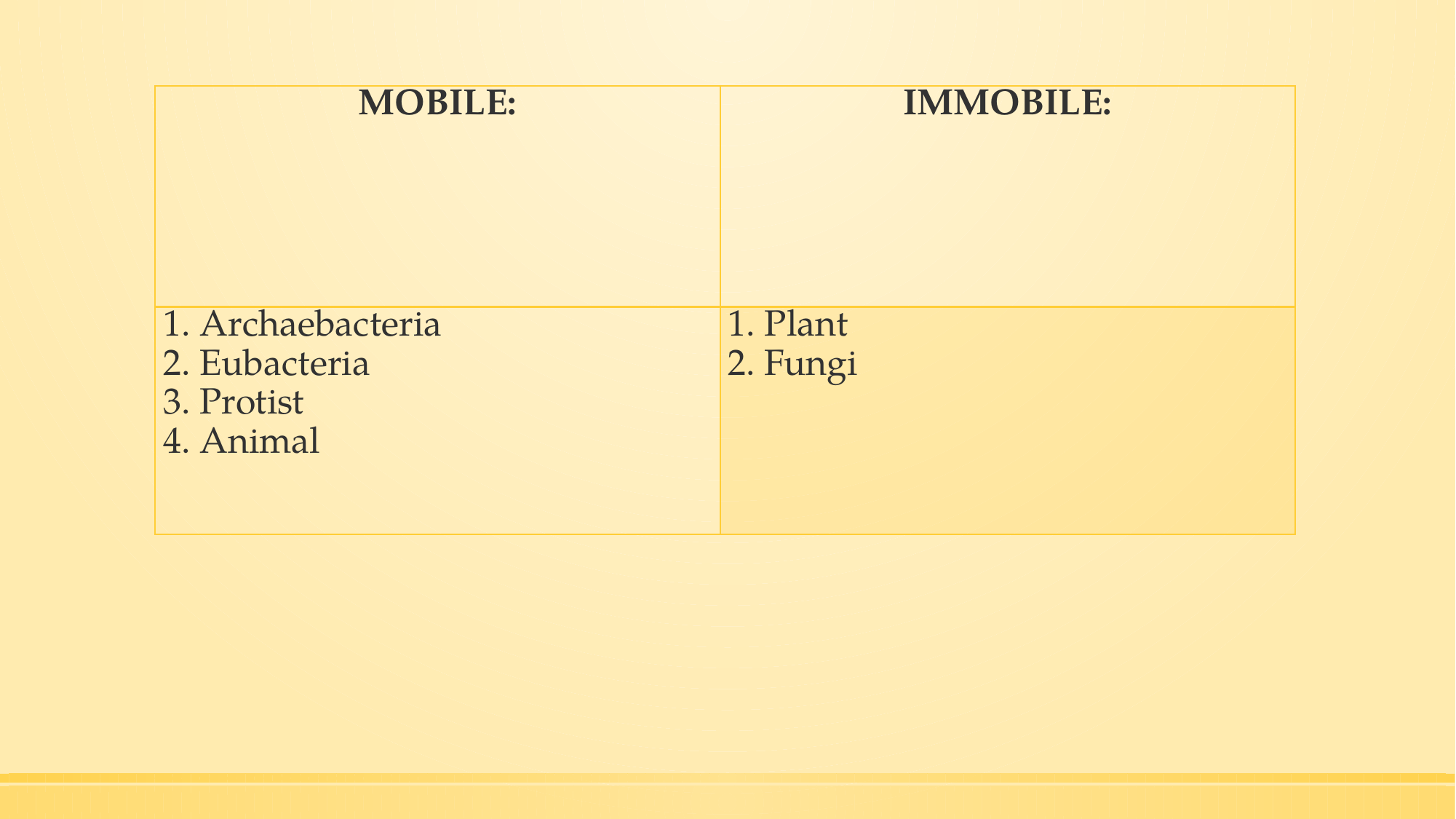

| MOBILE: | IMMOBILE: |
| --- | --- |
| 1. Archaebacteria 2. Eubacteria 3. Protist 4. Animal | 1. Plant 2. Fungi |